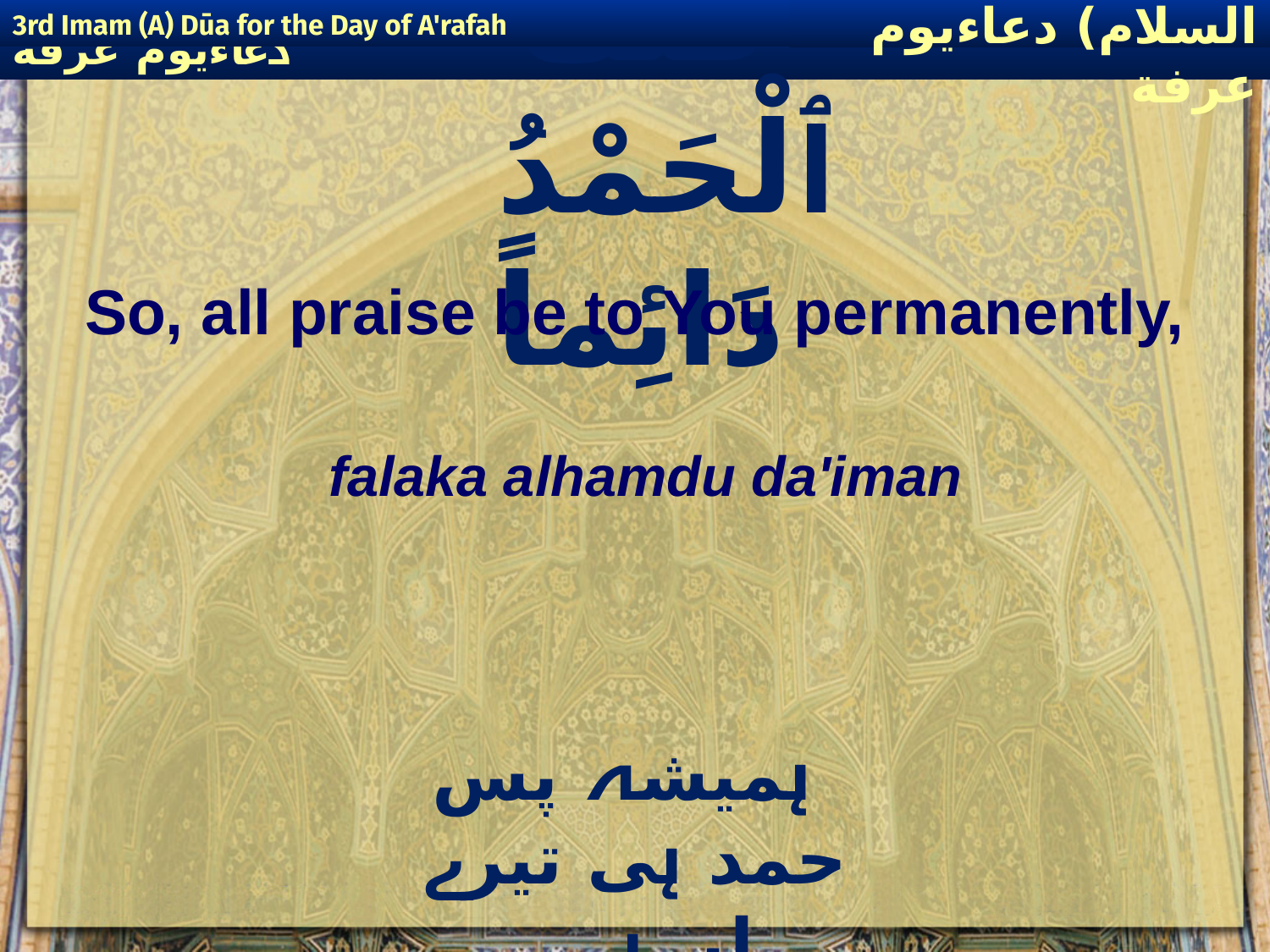

3rd Imam (A) Dūa for the Day of A'rafah
إمام حسين(عليه السلام) دعاءيوم عرفة
# فَلَكَ ٱلْحَمْدُ  دَائِماً
So, all praise be to You permanently,
falaka alhamdu da'iman
 ہمیشہ پس حمد ہی تیرے لیے ہے